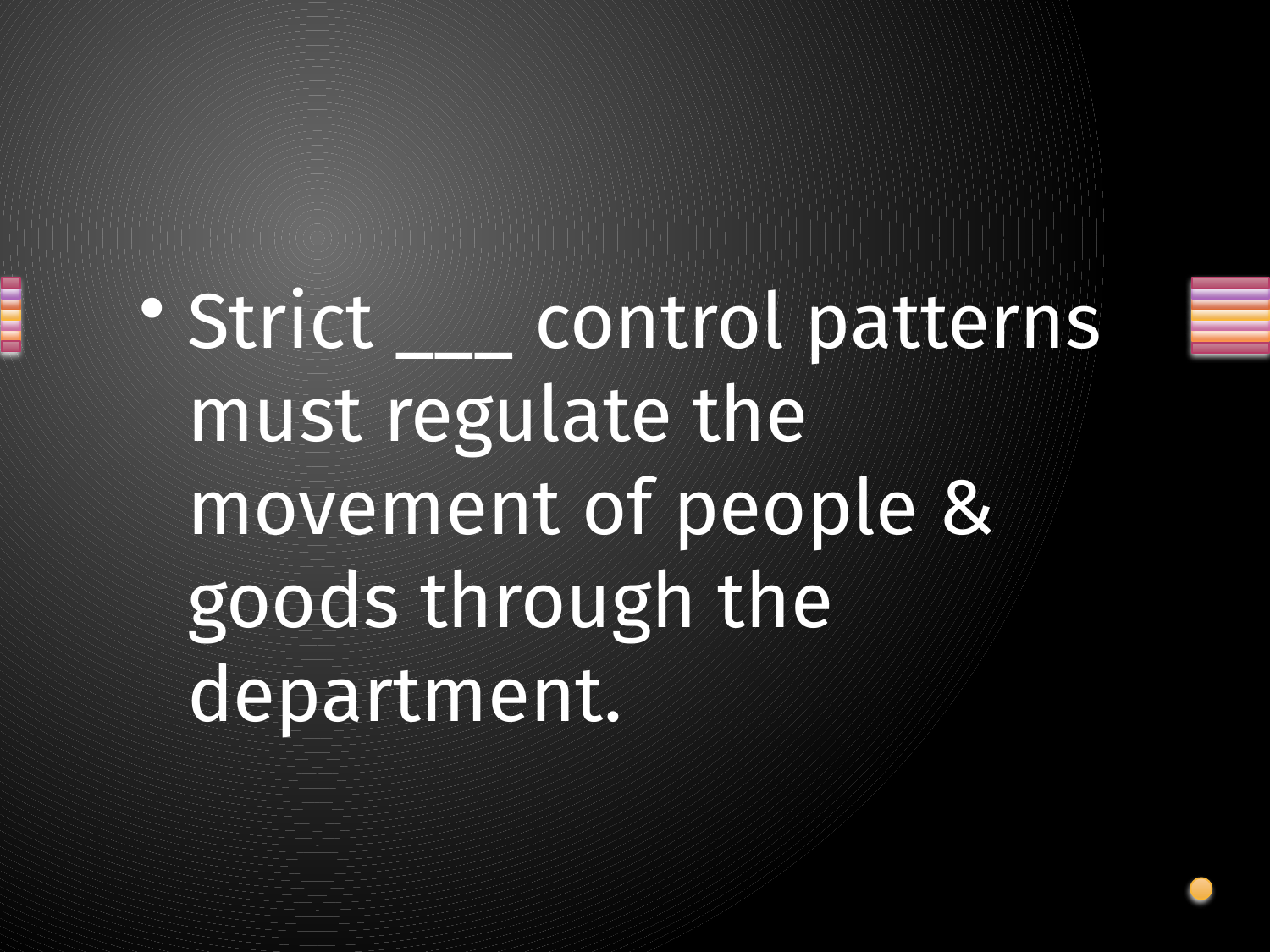

#
Strict ___ control patterns must regulate the movement of people & goods through the department.